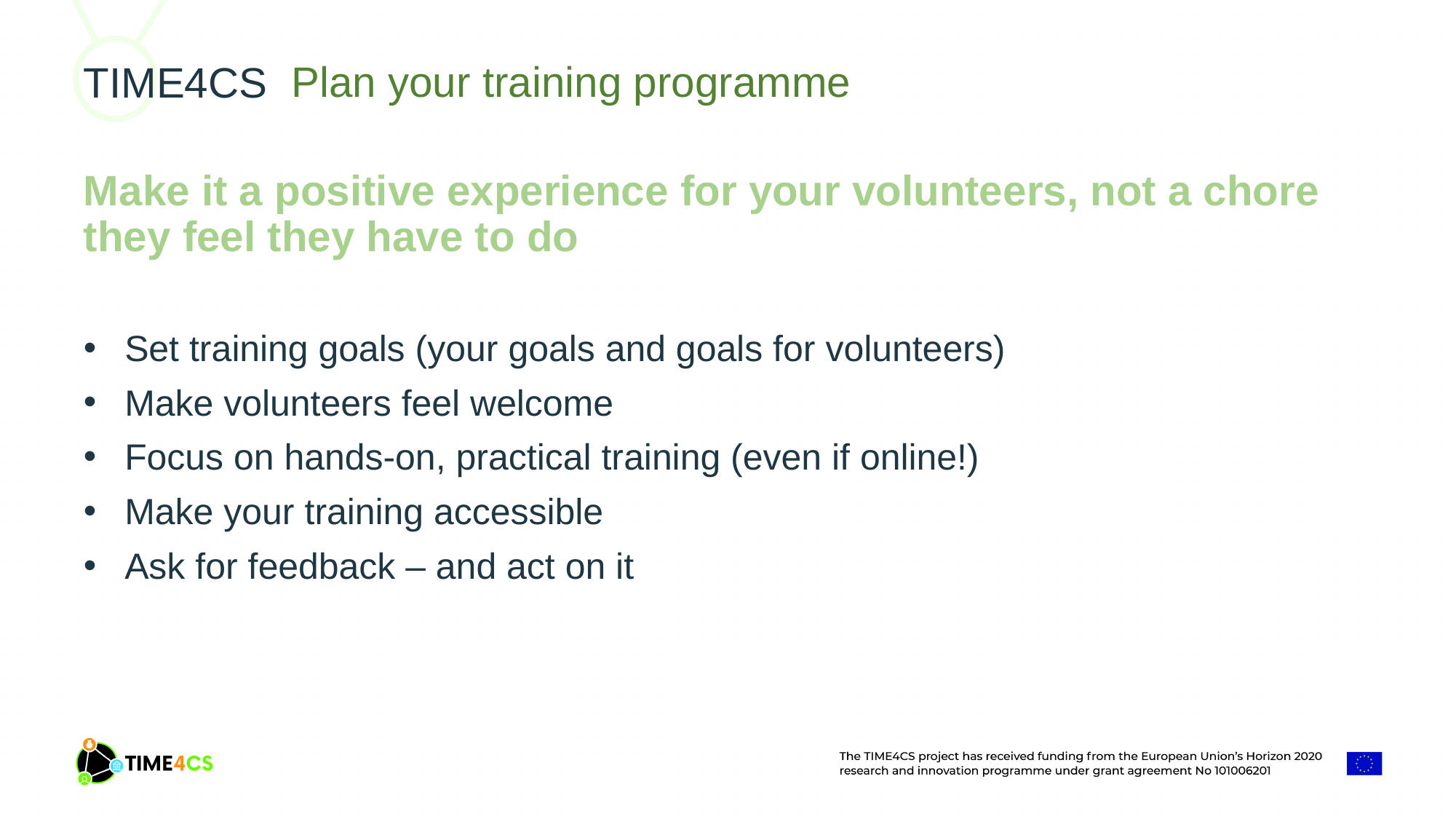

Plan your training programme
Make it a positive experience for your volunteers, not a chore they feel they have to do
Set training goals (your goals and goals for volunteers)
Make volunteers feel welcome
Focus on hands-on, practical training (even if online!)
Make your training accessible
Ask for feedback – and act on it